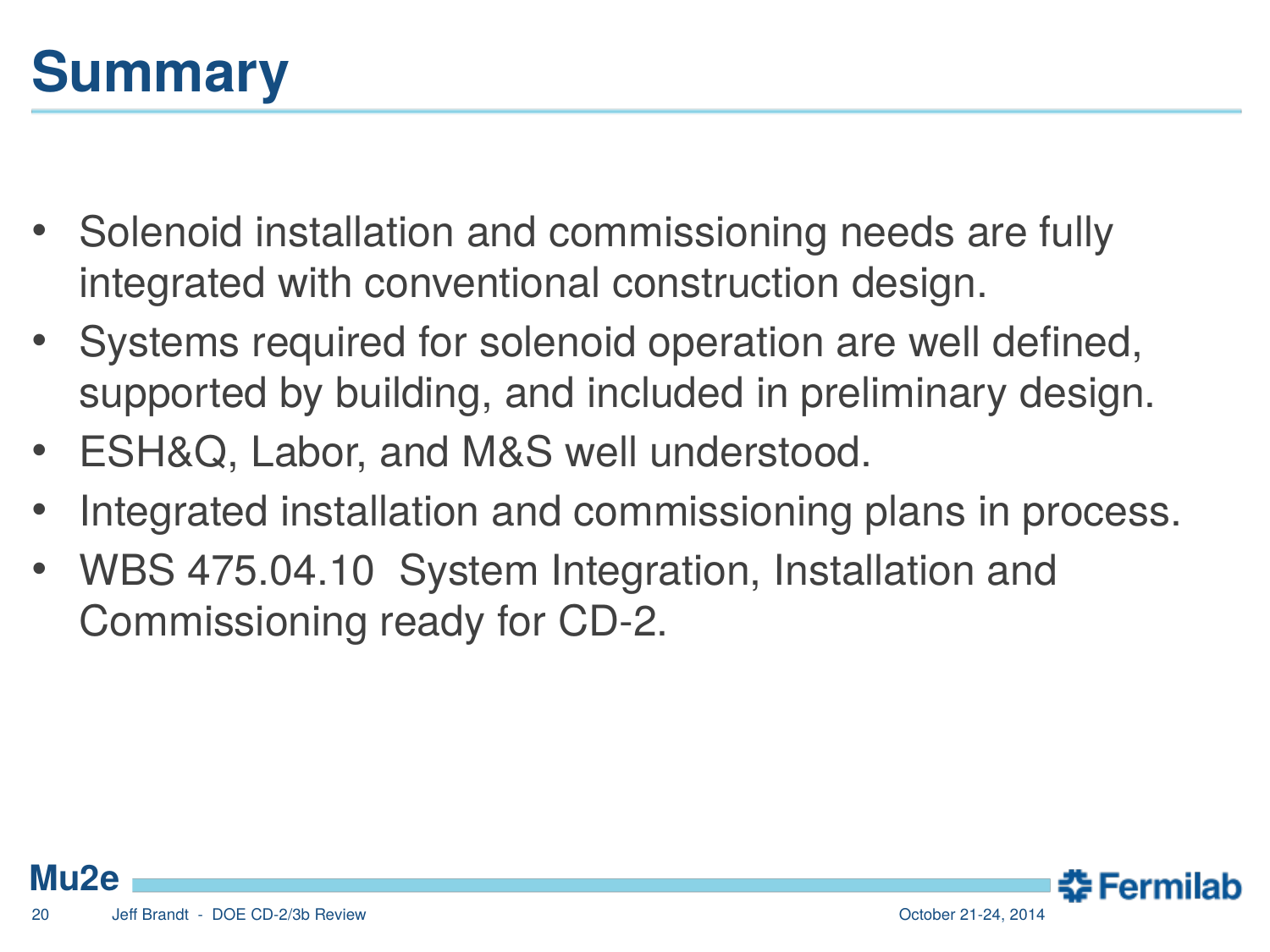

# Summary

Solenoid installation and commissioning needs are fully integrated with conventional construction design.
Systems required for solenoid operation are well defined, supported by building, and included in preliminary design.
ESH&Q, Labor, and M&S well understood.
Integrated installation and commissioning plans in process.
WBS 475.04.10  System Integration, Installation and Commissioning ready for CD-2.

20
Jeff Brandt  -  DOE CD-2/3b Review
October 21-24, 2014